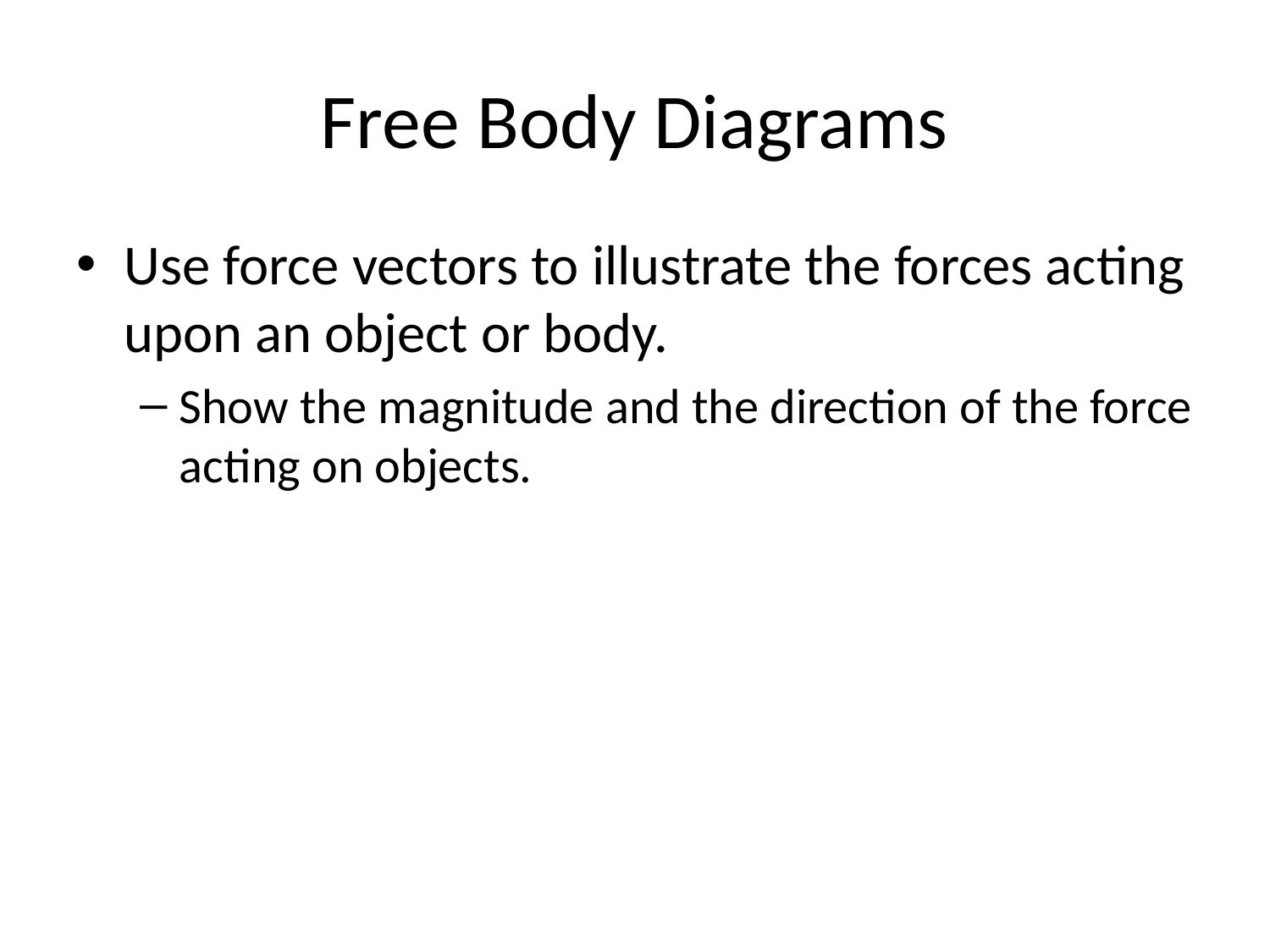

# Free Body Diagrams
Use force vectors to illustrate the forces acting upon an object or body.
Show the magnitude and the direction of the force acting on objects.